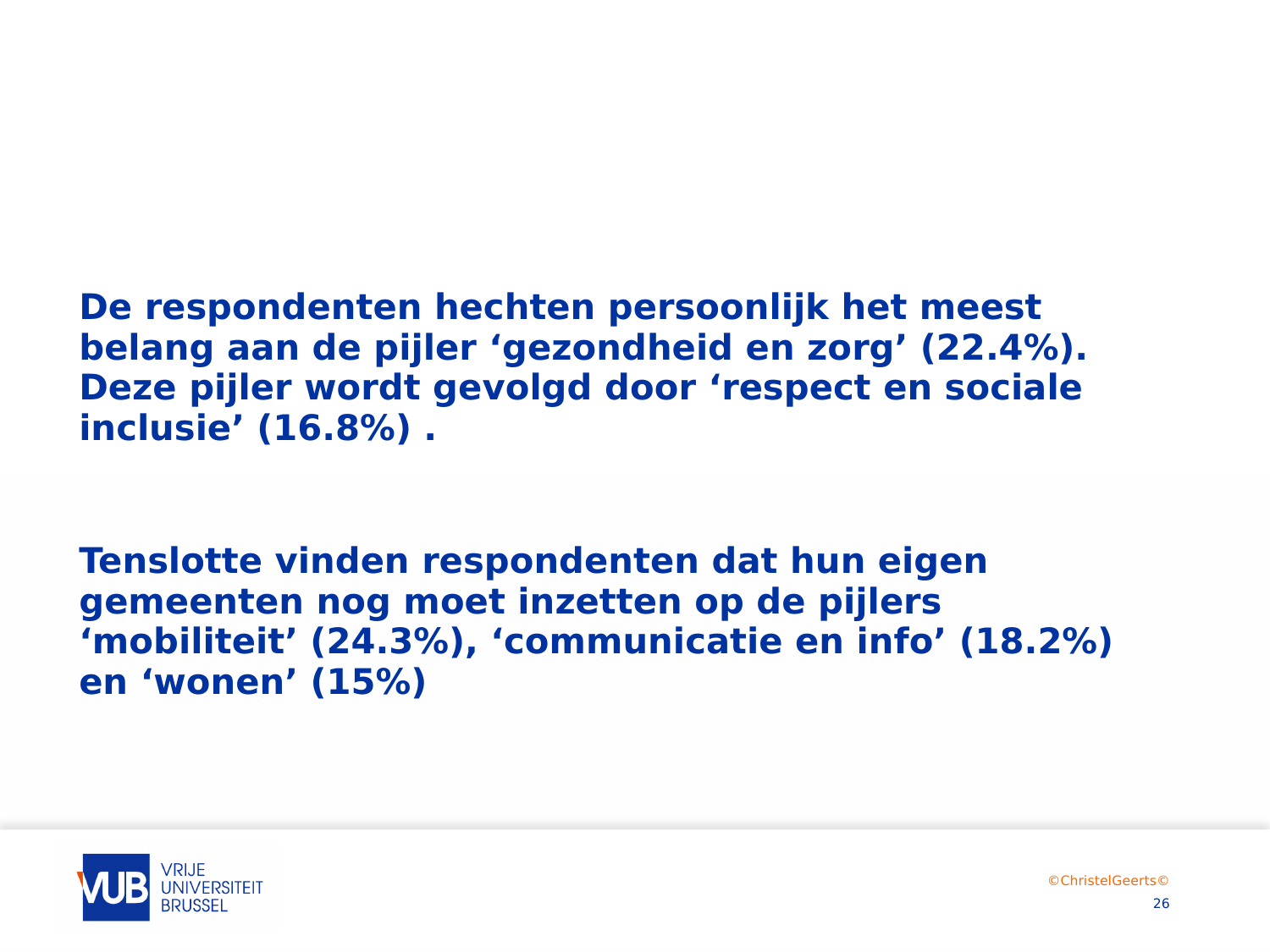

©ChristelGeerts©
#
De respondenten hechten persoonlijk het meest belang aan de pijler ‘gezondheid en zorg’ (22.4%). Deze pijler wordt gevolgd door ‘respect en sociale inclusie’ (16.8%) .

Tenslotte vinden respondenten dat hun eigen gemeenten nog moet inzetten op de pijlers ‘mobiliteit’ (24.3%), ‘communicatie en info’ (18.2%) en ‘wonen’ (15%)

©ChristelGeerts©
26